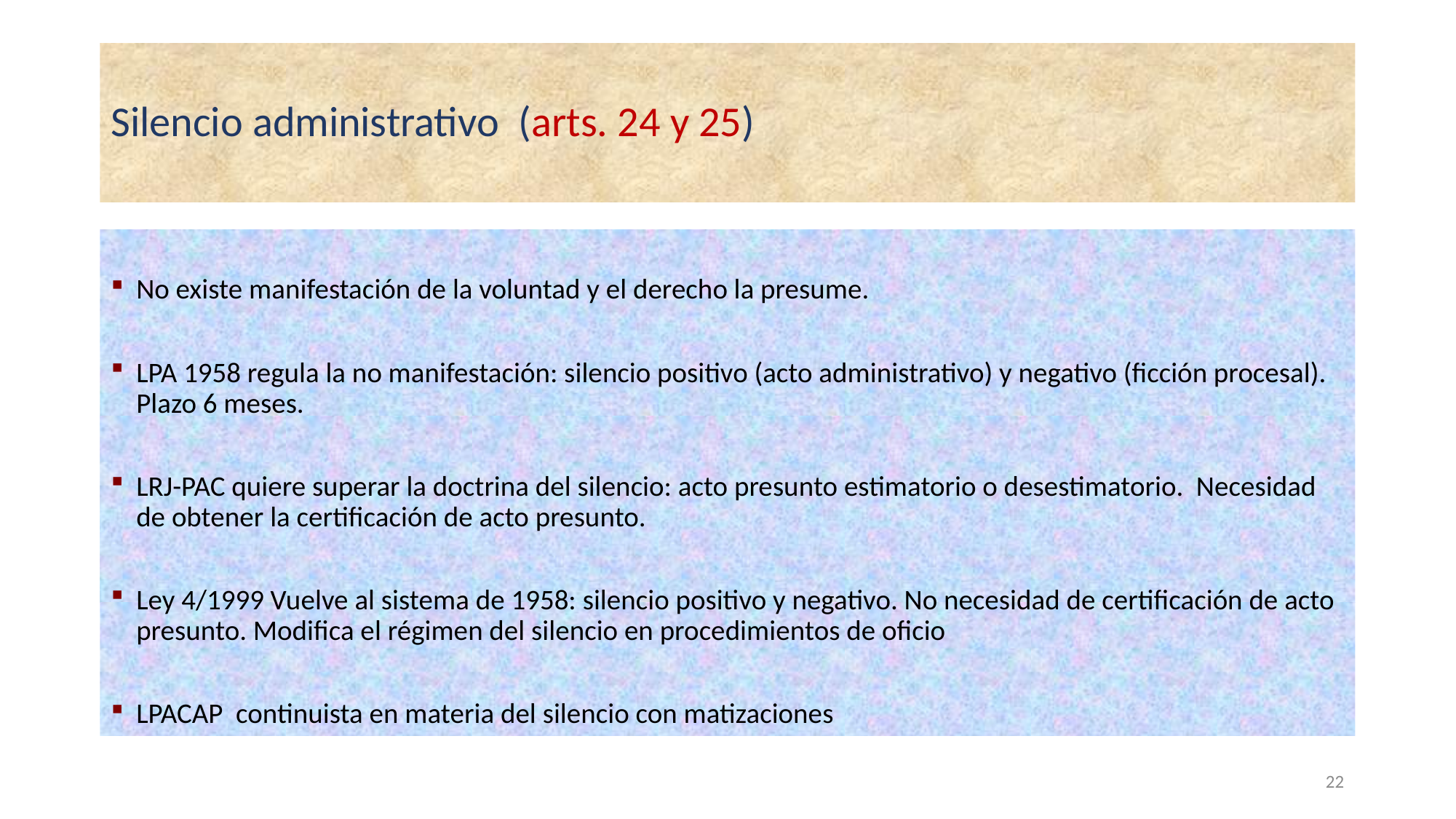

# Silencio administrativo  (arts. 24 y 25)

No existe manifestación de la voluntad y el derecho la presume.

LPA 1958 regula la no manifestación: silencio positivo (acto administrativo) y negativo (ficción procesal). Plazo 6 meses.

LRJ-PAC quiere superar la doctrina del silencio: acto presunto estimatorio o desestimatorio.  Necesidad de obtener la certificación de acto presunto.

Ley 4/1999 Vuelve al sistema de 1958: silencio positivo y negativo. No necesidad de certificación de acto presunto. Modifica el régimen del silencio en procedimientos de oficio

LPACAP  continuista en materia del silencio con matizaciones

22